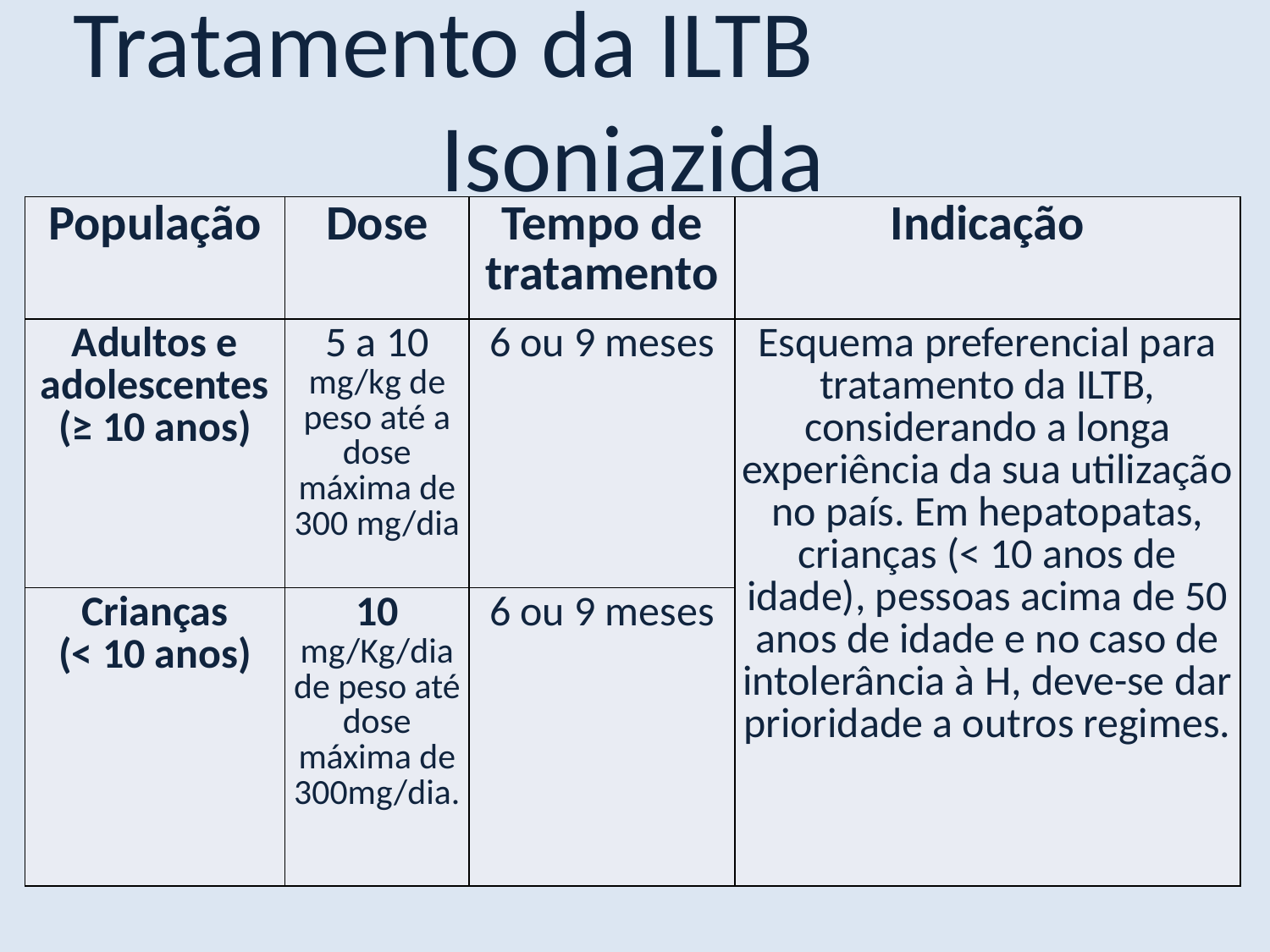

Tratamento da ILTB
Isoniazida
| População | Dose | Tempo de tratamento | Indicação |
| --- | --- | --- | --- |
| Adultos e adolescentes (≥ 10 anos) | 5 a 10 mg/kg de peso até a dose máxima de 300 mg/dia | 6 ou 9 meses | Esquema preferencial para tratamento da ILTB, considerando a longa experiência da sua utilização no país. Em hepatopatas, crianças (< 10 anos de idade), pessoas acima de 50 anos de idade e no caso de intolerância à H, deve-se dar prioridade a outros regimes. |
| Crianças (< 10 anos) | 10 mg/Kg/dia de peso até dose máxima de 300mg/dia. | 6 ou 9 meses |